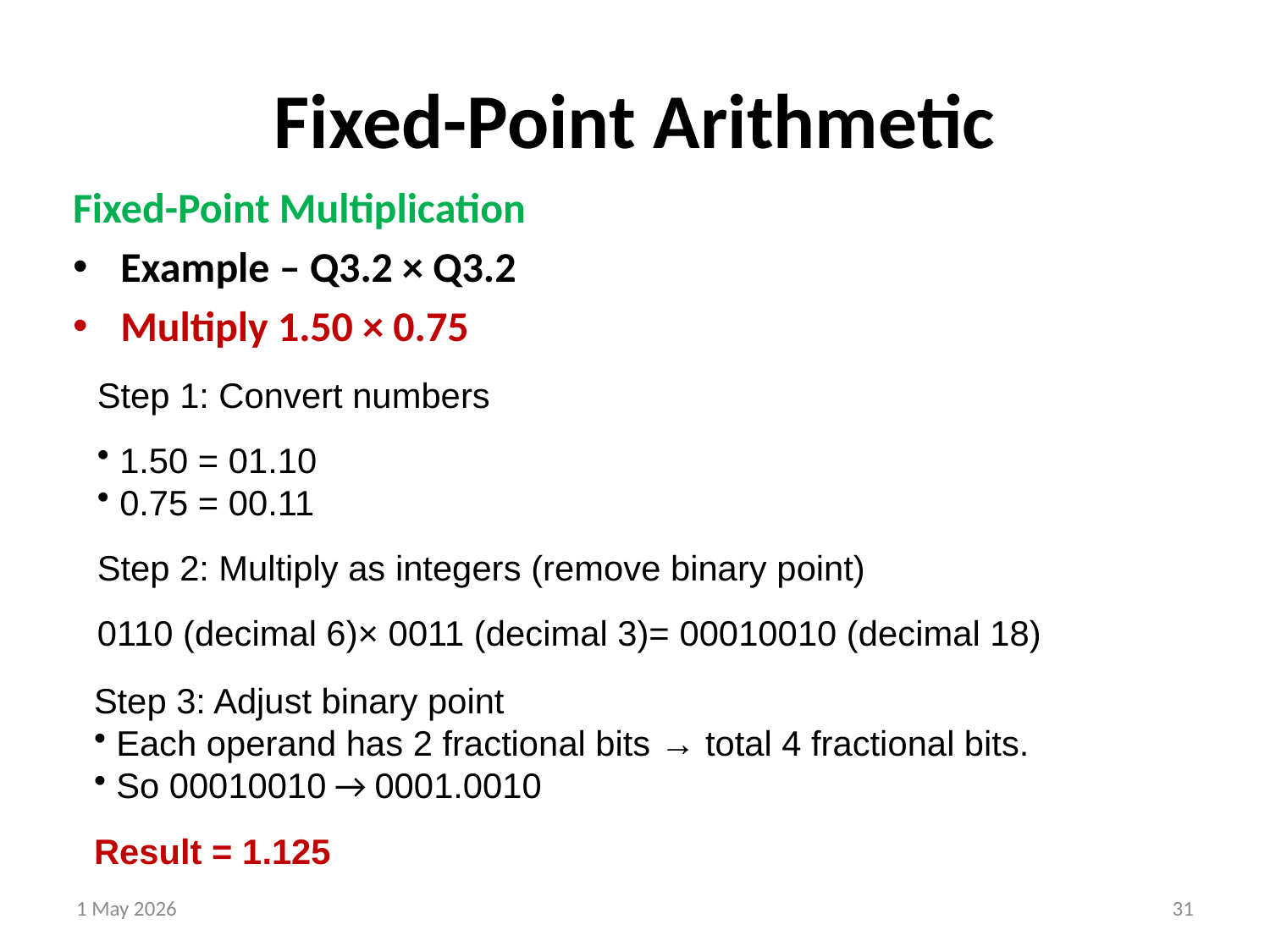

# Fixed-Point Arithmetic
Fixed-Point Multiplication
Example – Q3.2 × Q3.2
Multiply 1.50 × 0.75

Step 1: Convert numbers

 1.50 = 01.10
 0.75 = 00.11

Step 2: Multiply as integers (remove binary point)

0110 (decimal 6)× 0011 (decimal 3)= 00010010 (decimal 18)

Step 3: Adjust binary point
 Each operand has 2 fractional bits → total 4 fractional bits.
 So 00010010 → 0001.0010

Result = 1.125
1 May 2026
31